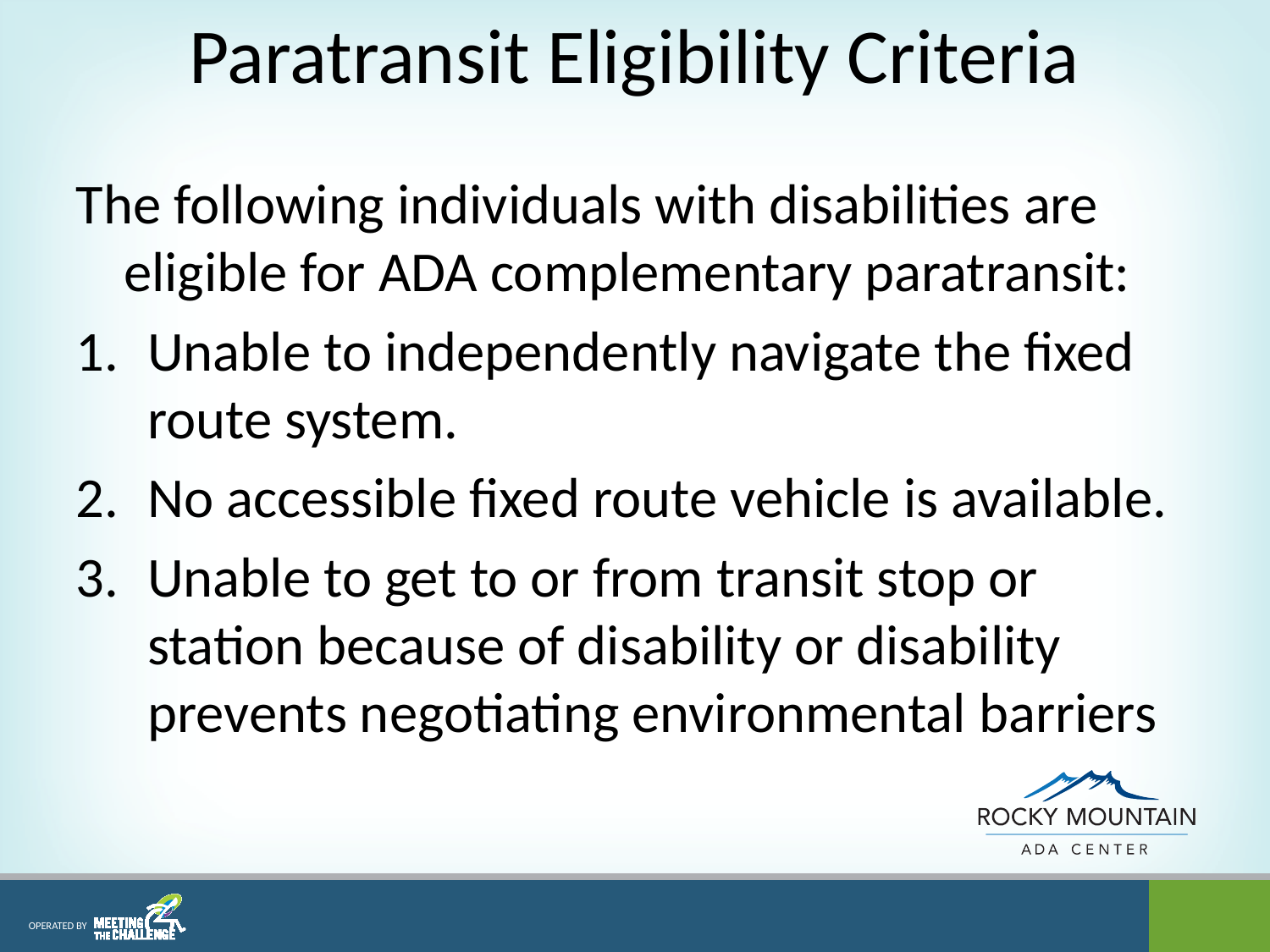

# Paratransit Eligibility Criteria
The following individuals with disabilities are eligible for ADA complementary paratransit:
Unable to independently navigate the fixed route system.
No accessible fixed route vehicle is available.
Unable to get to or from transit stop or station because of disability or disability prevents negotiating environmental barriers